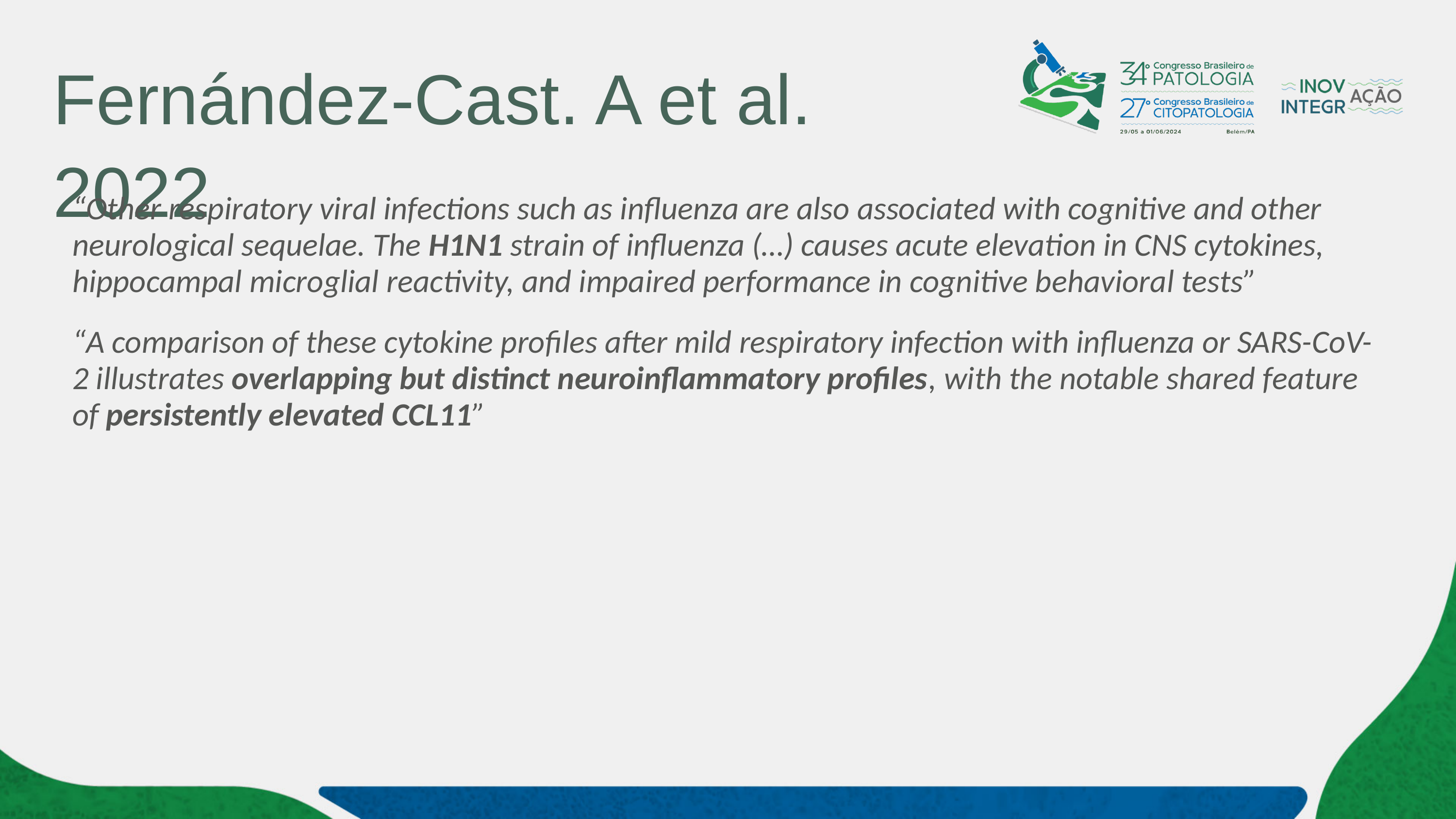

# Fernández-Cast. A et al. 2022
“Other respiratory viral infections such as influenza are also associated with cognitive and other neurological sequelae. The H1N1 strain of influenza (…) causes acute elevation in CNS cytokines, hippocampal microglial reactivity, and impaired performance in cognitive behavioral tests”
“A comparison of these cytokine profiles after mild respiratory infection with influenza or SARS-CoV-2 illustrates overlapping but distinct neuroinflammatory profiles, with the notable shared feature of persistently elevated CCL11”